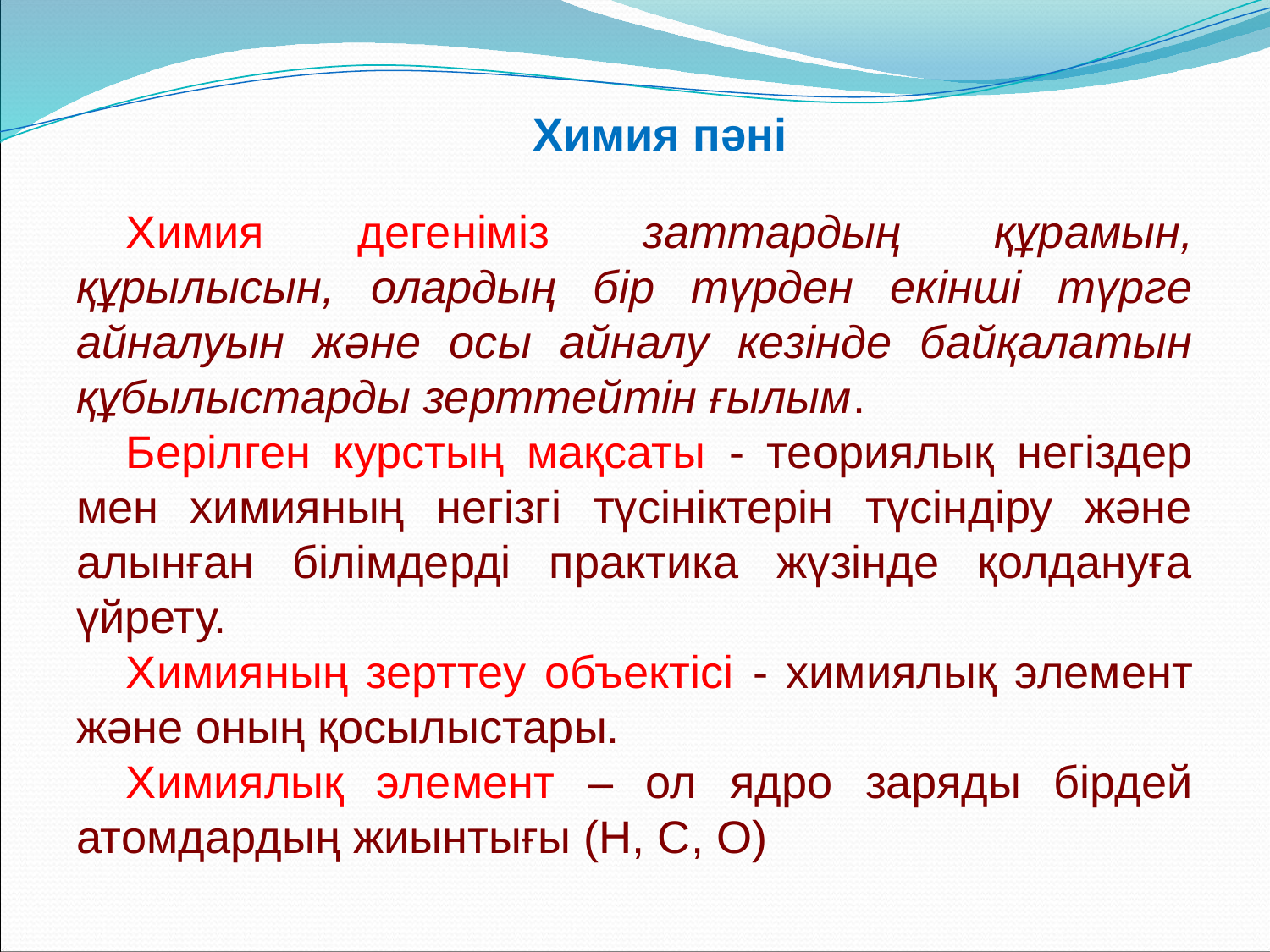

Химия пәні

Химия дегеніміз заттардың құрамын, құрылысын, олардың бір түрден екінші түрге айналуын және осы айналу кезінде байқалатын құбылыстарды зерттейтін ғылым.
Берілген курстың мақсаты - теориялық негіздер мен химияның негізгі түсініктерін түсіндіру және алынған білімдерді практика жүзінде қолдануға үйрету.
Химияның зерттеу объектісі - химиялық элемент және оның қосылыстары.
Химиялық элемент – ол ядро заряды бірдей атомдардың жиынтығы (Н, С, О)